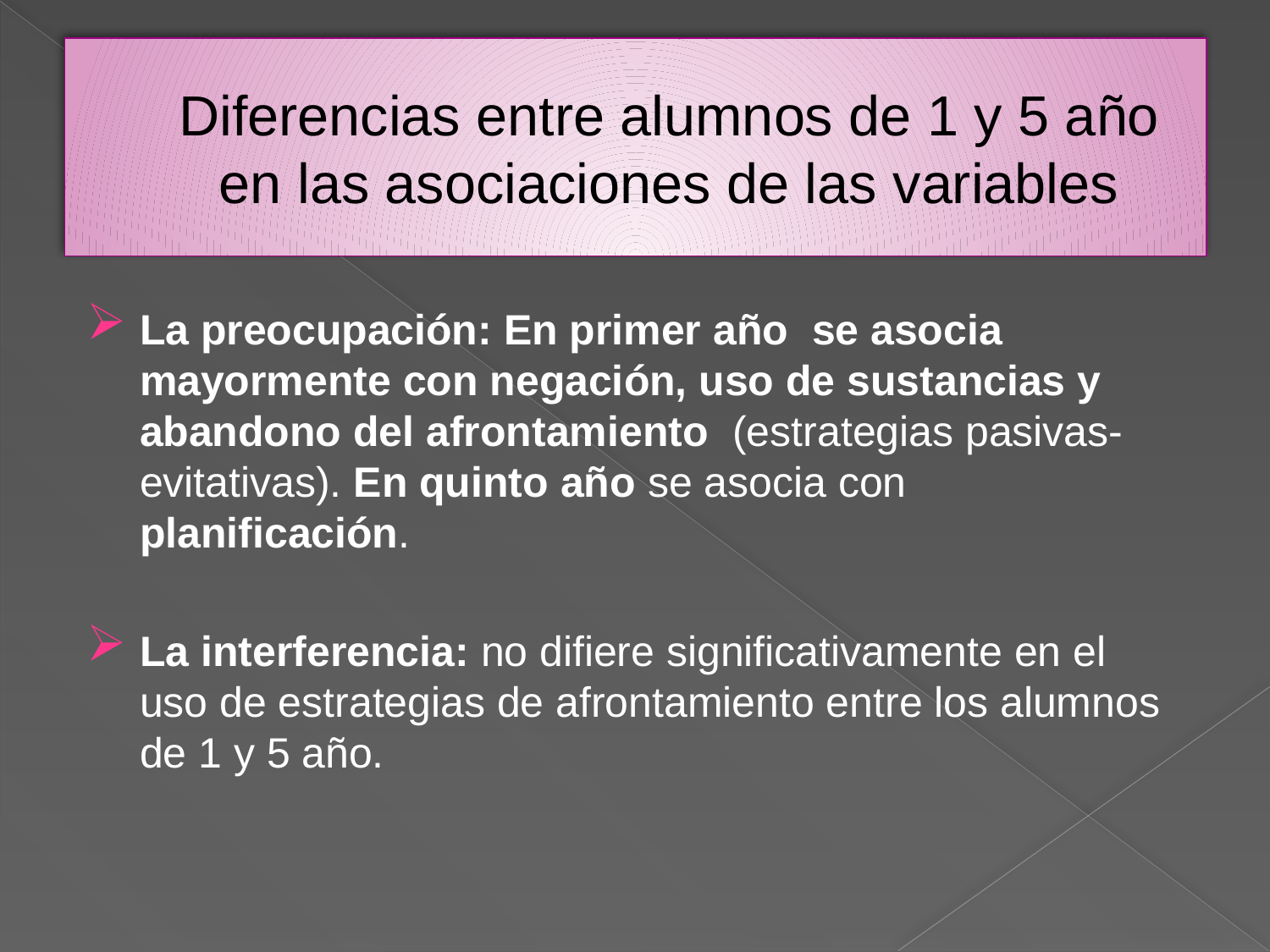

# Diferencias entre alumnos de 1 y 5 año en las asociaciones de las variables
La preocupación: En primer año  se asocia mayormente con negación, uso de sustancias y  abandono del afrontamiento  (estrategias pasivas-evitativas). En quinto año se asocia con planificación.

La interferencia: no difiere significativamente en el uso de estrategias de afrontamiento entre los alumnos de 1 y 5 año.